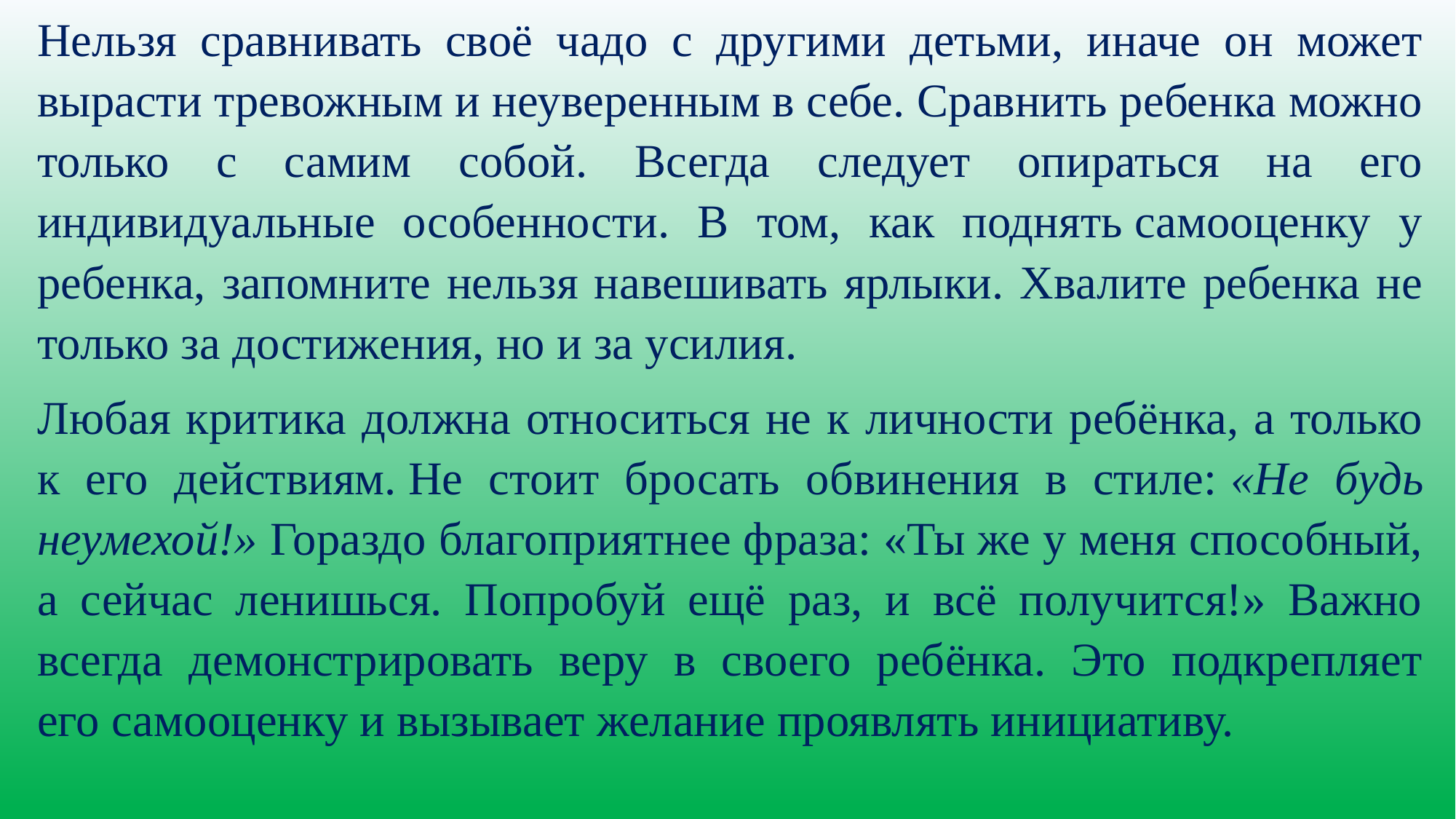

Нельзя сравнивать своё чадо с другими детьми, иначе он может вырасти тревожным и неуверенным в себе. Сравнить ребенка можно только с самим собой. Всегда следует опираться на его индивидуальные особенности. В том, как поднять самооценку у ребенка, запомните нельзя навешивать ярлыки. Хвалите ребенка не только за достижения, но и за усилия.
	Любая критика должна относиться не к личности ребёнка, а только к его действиям. Не стоит бросать обвинения в стиле: «Не будь неумехой!» Гораздо благоприятнее фраза: «Ты же у меня способный, а сейчас ленишься. Попробуй ещё раз, и всё получится!» Важно всегда демонстрировать веру в своего ребёнка. Это подкрепляет его самооценку и вызывает желание проявлять инициативу.